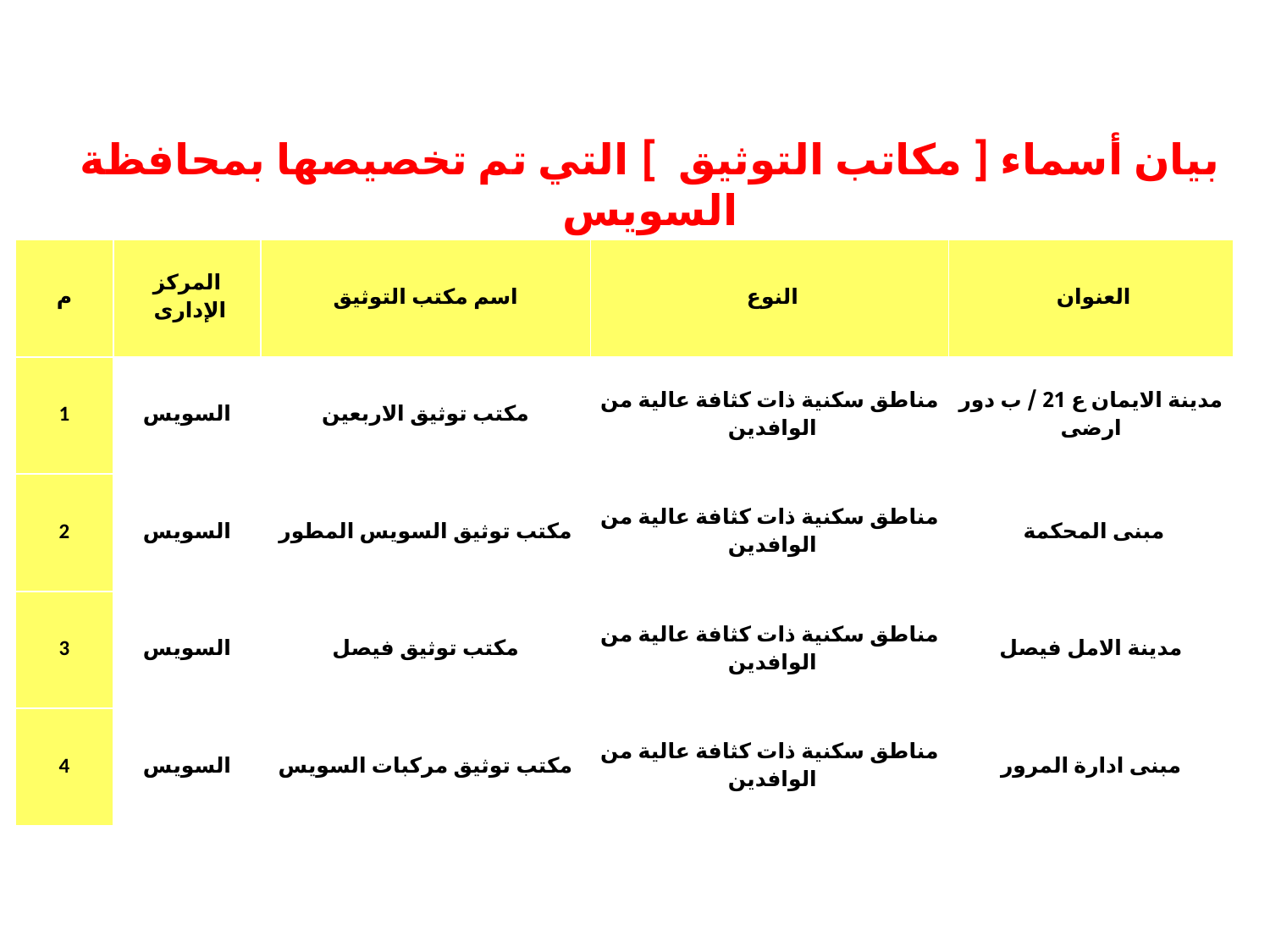

بيان أسماء [ مكاتب التوثيق  ] التي تم تخصيصها بمحافظة السويس
| م | المركز الإدارى | اسم مكتب التوثيق | النوع | العنوان |
| --- | --- | --- | --- | --- |
| 1 | السويس | مكتب توثيق الاربعين | مناطق سكنية ذات كثافة عالية من الوافدين | مدينة الايمان ع 21 / ب دور ارضى |
| 2 | السويس | مكتب توثيق السويس المطور | مناطق سكنية ذات كثافة عالية من الوافدين | مبنى المحكمة |
| 3 | السويس | مكتب توثيق فيصل | مناطق سكنية ذات كثافة عالية من الوافدين | مدينة الامل فيصل |
| 4 | السويس | مكتب توثيق مركبات السويس | مناطق سكنية ذات كثافة عالية من الوافدين | مبنى ادارة المرور |